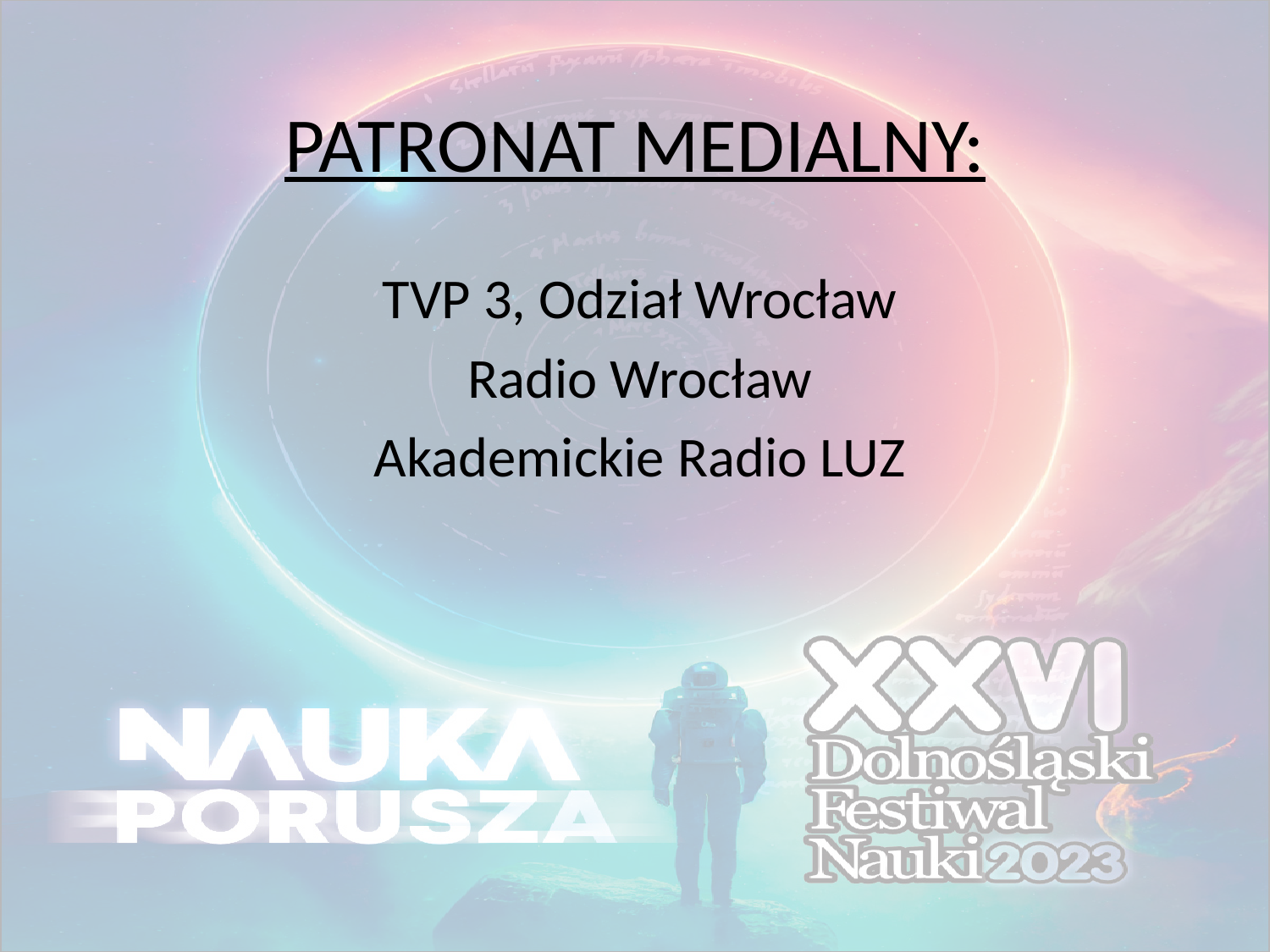

# PATRONAT MEDIALNY:
TVP 3, Odział Wrocław
Radio Wrocław
Akademickie Radio LUZ